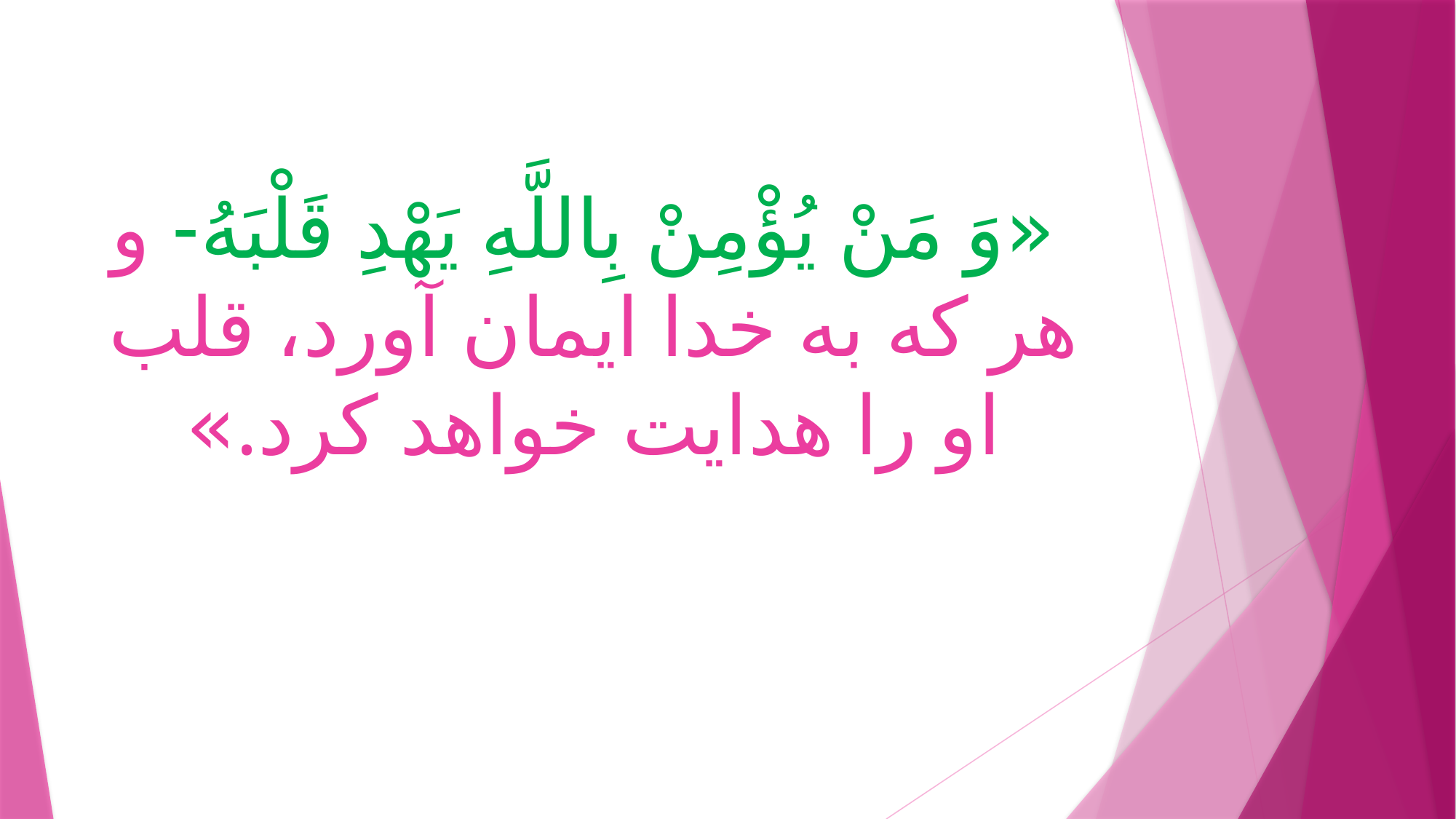

# «وَ مَنْ يُؤْمِنْ بِاللَّهِ يَهْدِ قَلْبَهُ- و هر كه به خدا ايمان آورد، قلب او را هدايت خواهد كرد.»